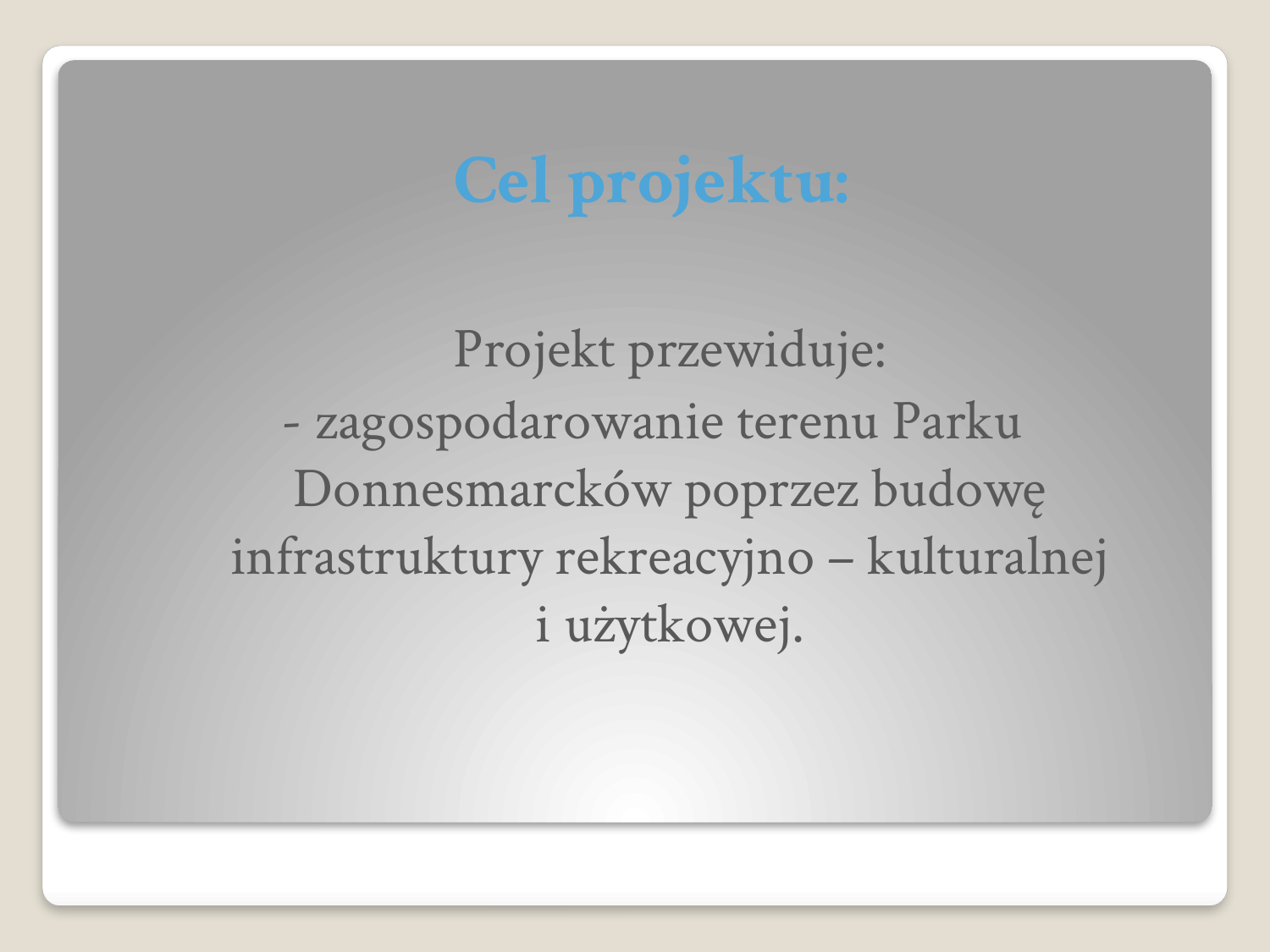

Cel projektu:

	Projekt przewiduje:
- zagospodarowanie terenu Parku Donnesmarcków poprzez budowę infrastruktury rekreacyjno – kulturalnej
i użytkowej.